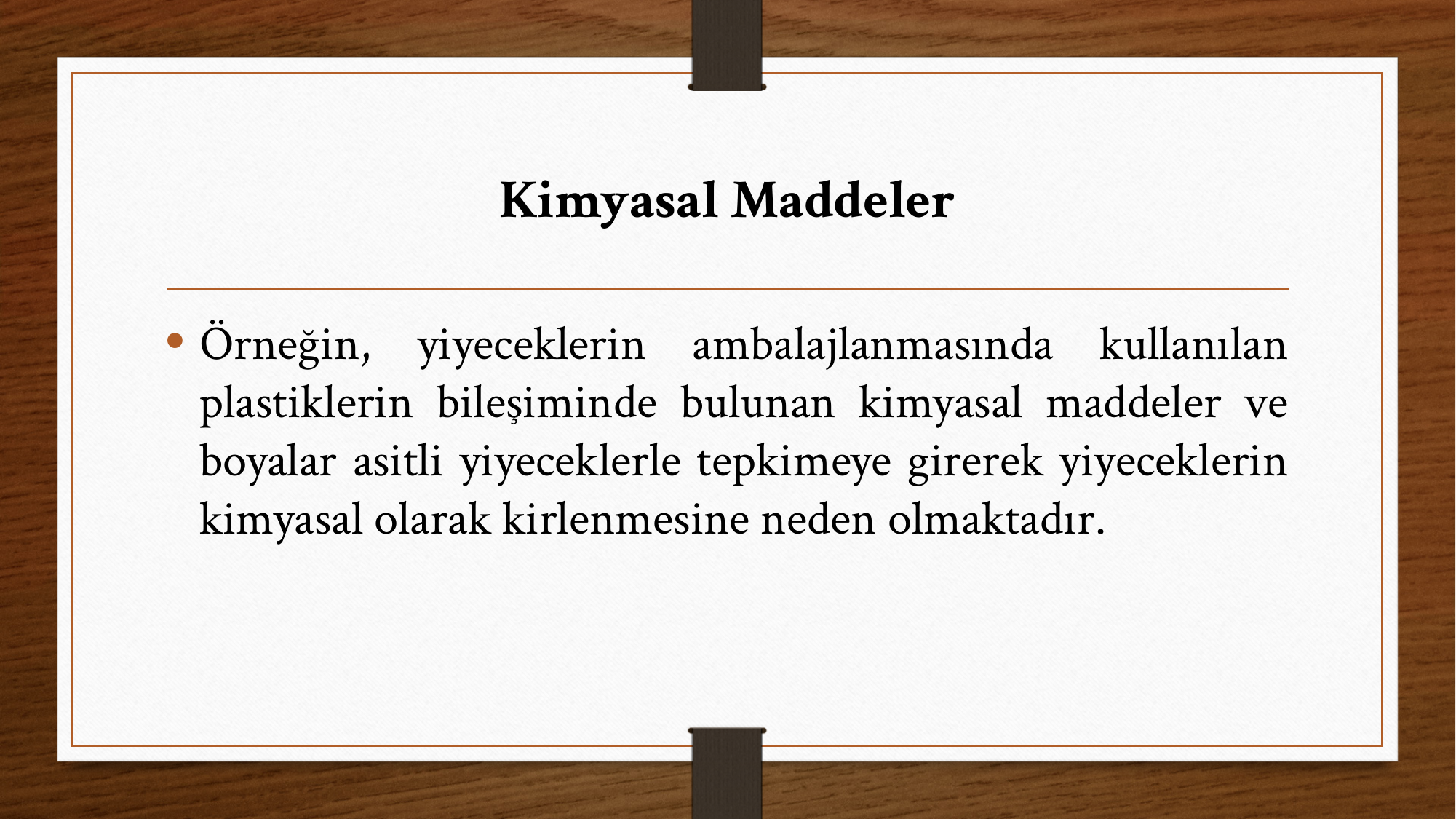

# Kimyasal Maddeler
Örneğin, yiyeceklerin ambalajlanmasında kullanılan plastiklerin bileşiminde bulunan kimyasal maddeler ve boyalar asitli yiyeceklerle tepkimeye girerek yiyeceklerin kimyasal olarak kirlenmesine neden olmaktadır.